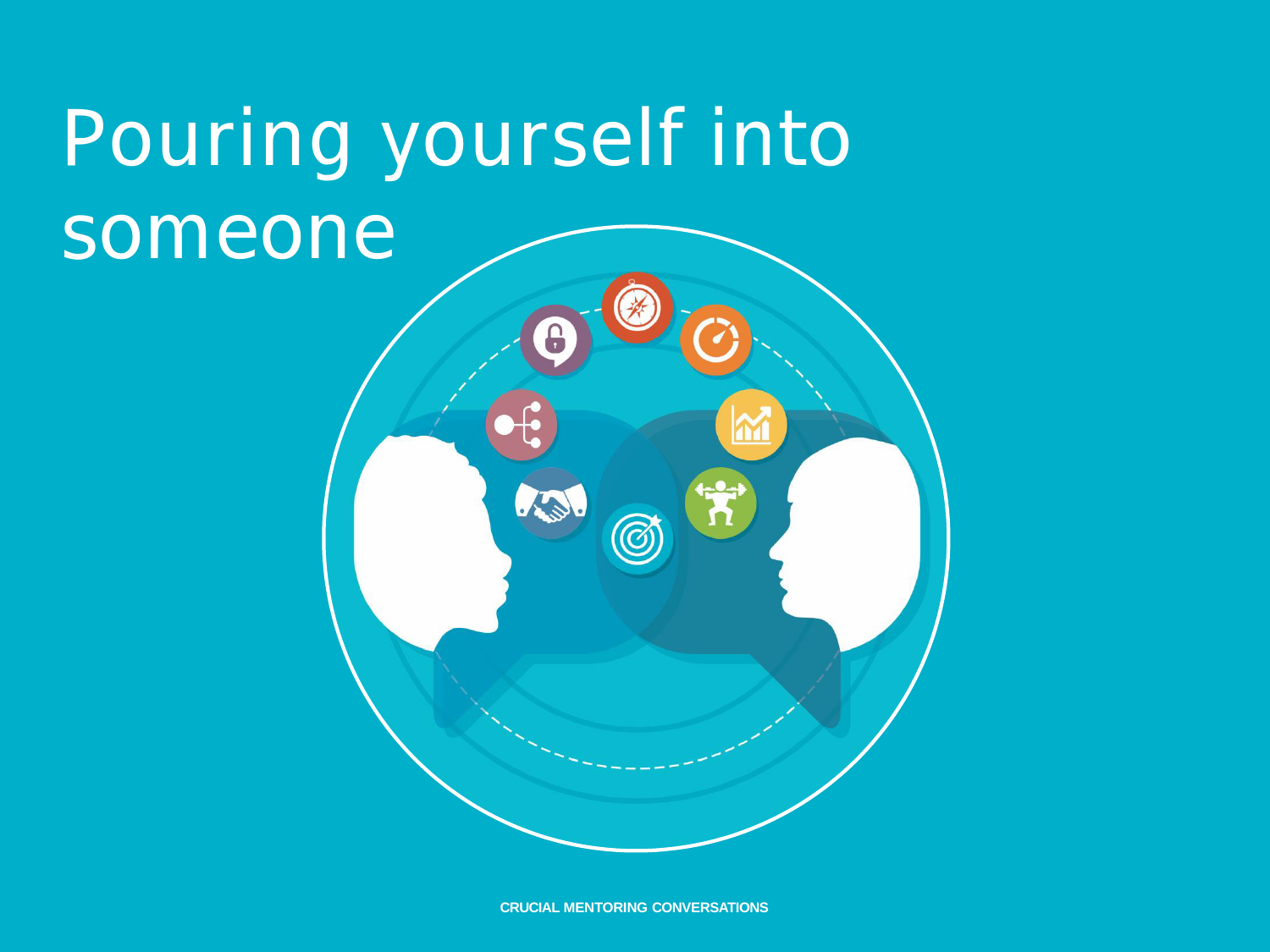

# Pouring yourself into someone

CRUCIAL MENTORING CONVERSATIONS